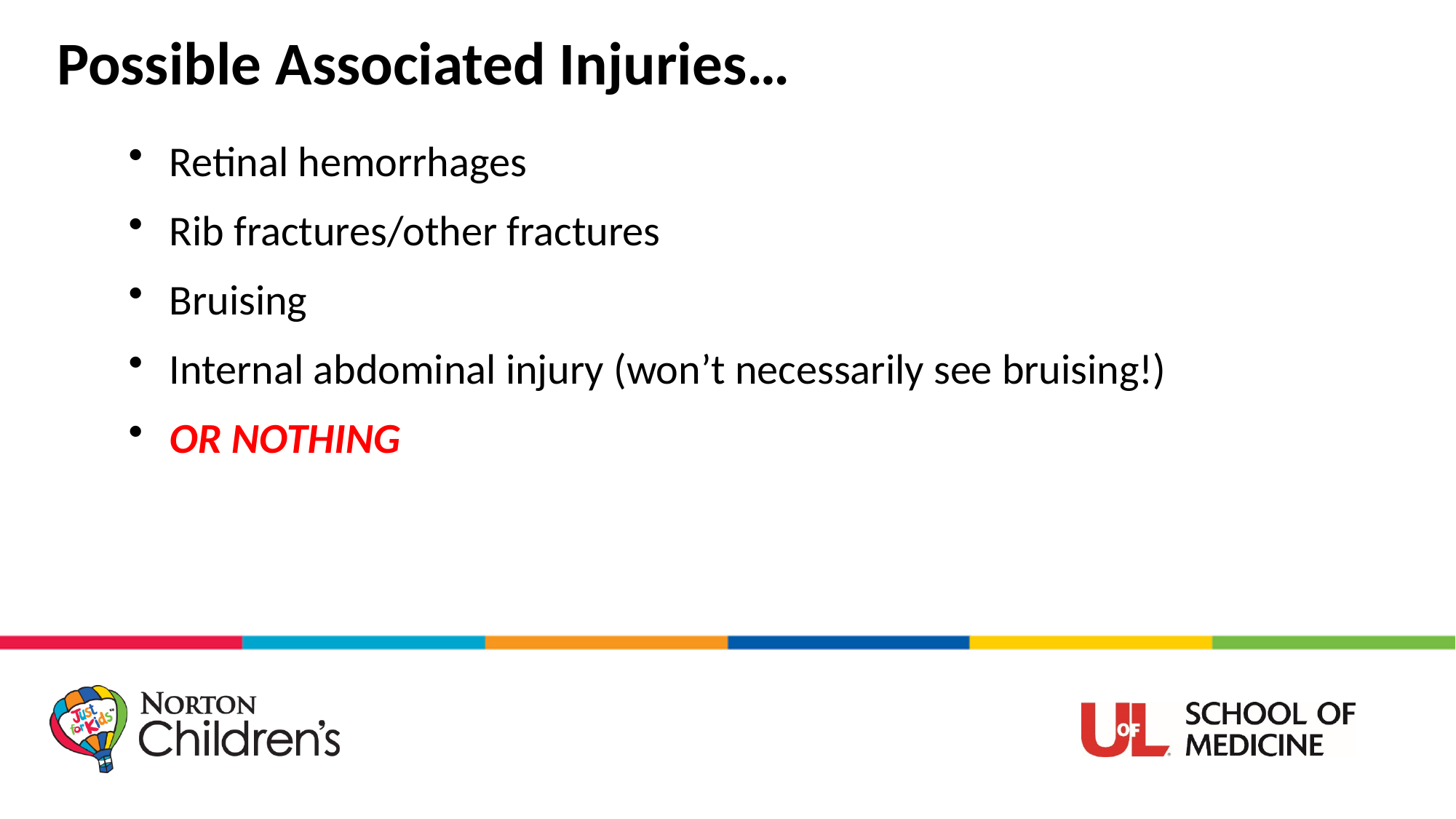

# Possible Associated Injuries…
Retinal hemorrhages
Rib fractures/other fractures
Bruising
Internal abdominal injury (won’t necessarily see bruising!)
OR NOTHING